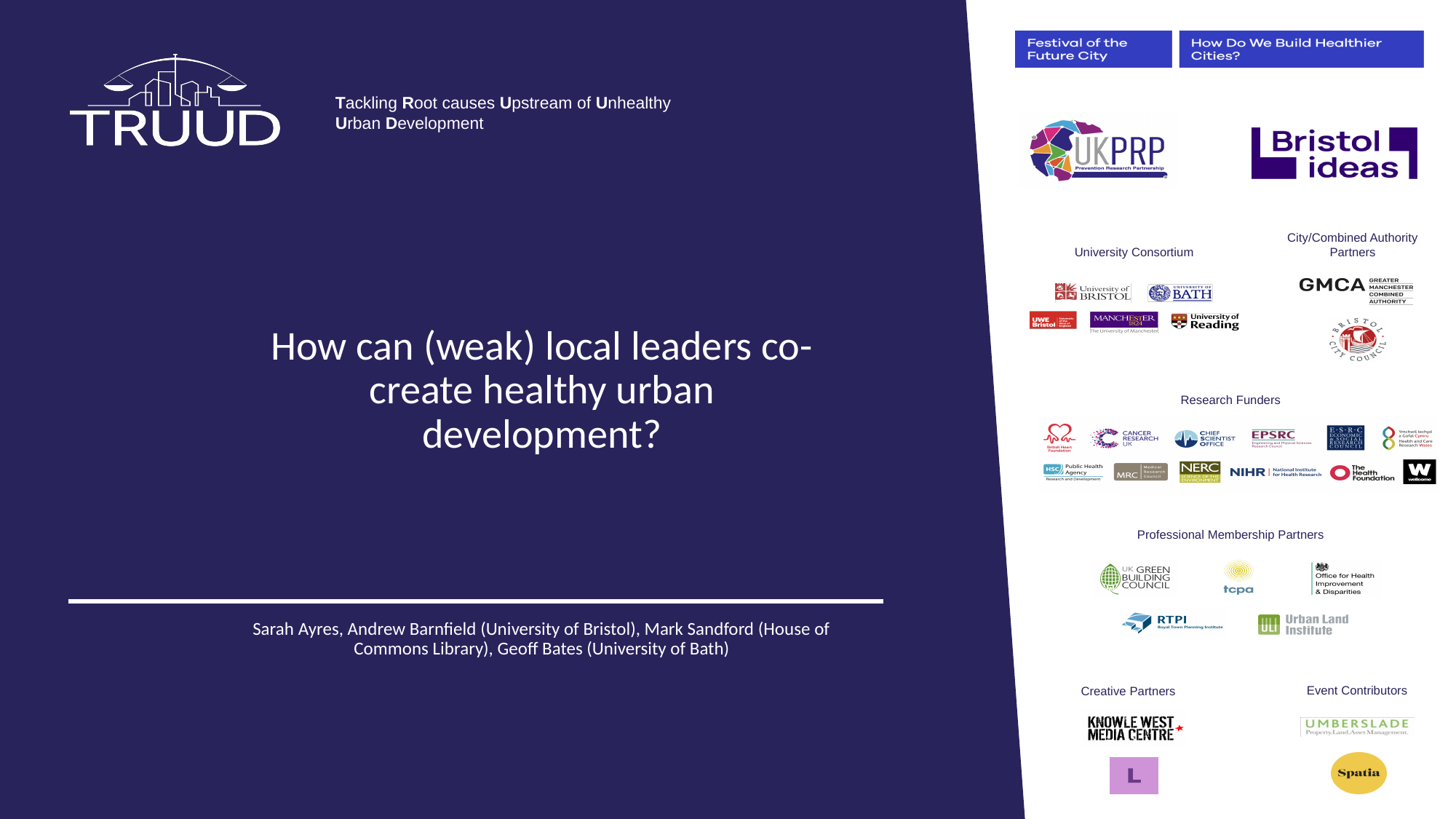

# How can (weak) local leaders co-create healthy urban development?
Sarah Ayres, Andrew Barnfield (University of Bristol), Mark Sandford (House of Commons Library), Geoff Bates (University of Bath)